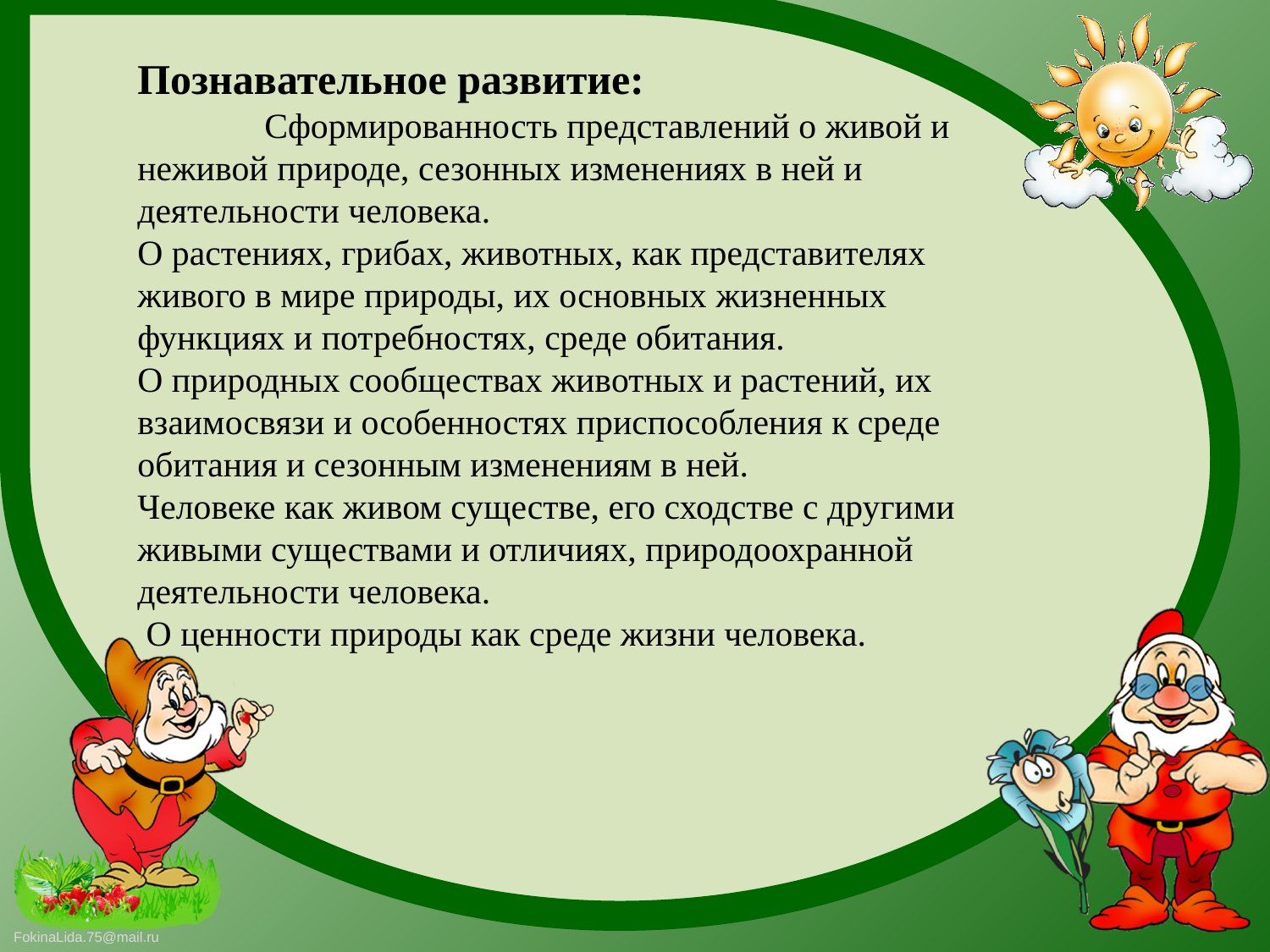

Познавательное развитие:
	Сформированность представлений о живой и неживой природе, сезонных изменениях в ней и деятельности человека.
О растениях, грибах, животных, как представителях живого в мире природы, их основных жизненных функциях и потребностях, среде обитания.
О природных сообществах животных и растений, их взаимосвязи и особенностях приспособления к среде обитания и сезонным изменениям в ней.
Человеке как живом существе, его сходстве с другими живыми существами и отличиях, природоохранной деятельности человека.
 О ценности природы как среде жизни человека.